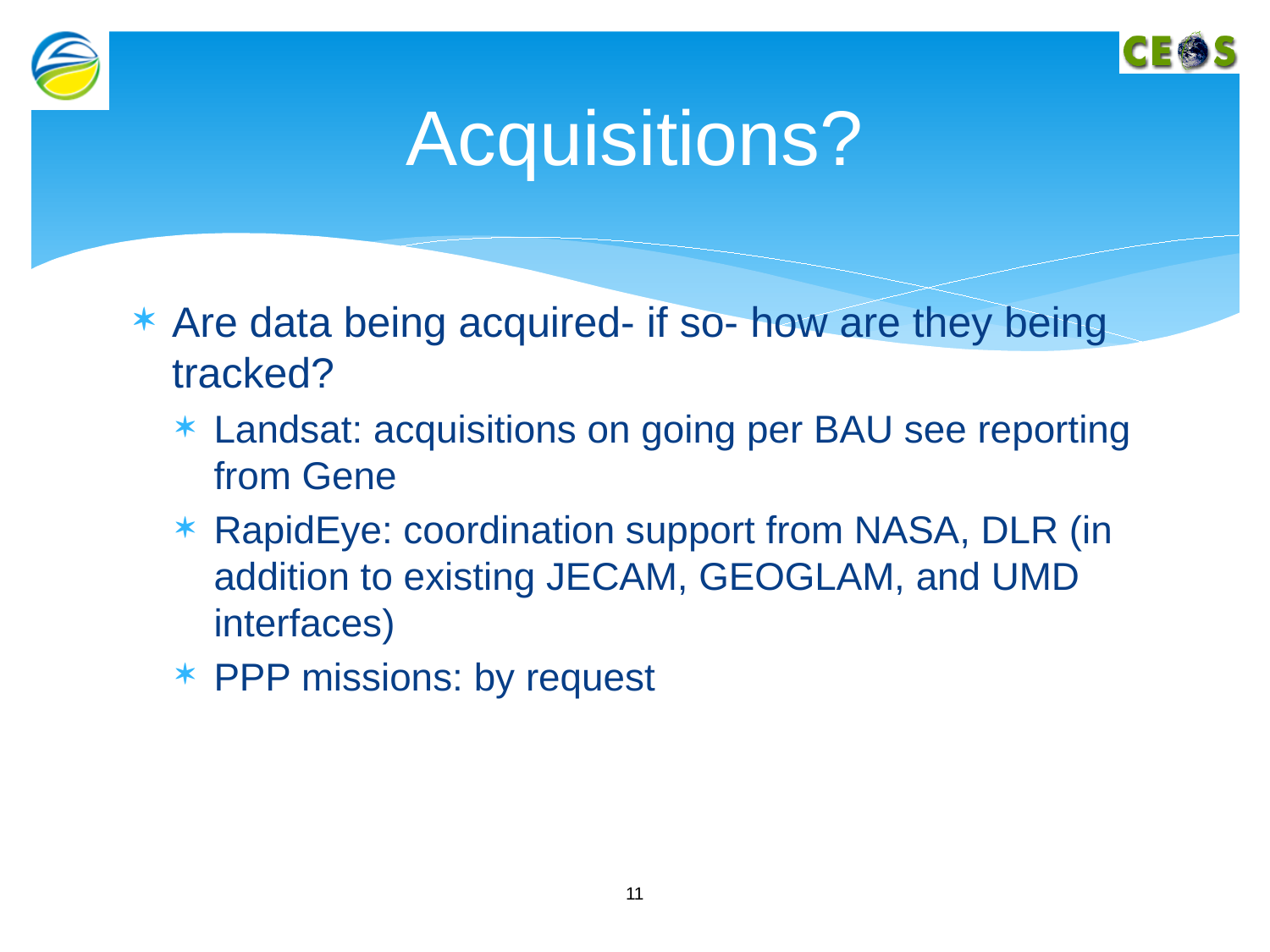

# Acquisitions?
Are data being acquired- if so- how are they being tracked?
Landsat: acquisitions on going per BAU see reporting from Gene
RapidEye: coordination support from NASA, DLR (in addition to existing JECAM, GEOGLAM, and UMD interfaces)
PPP missions: by request

11